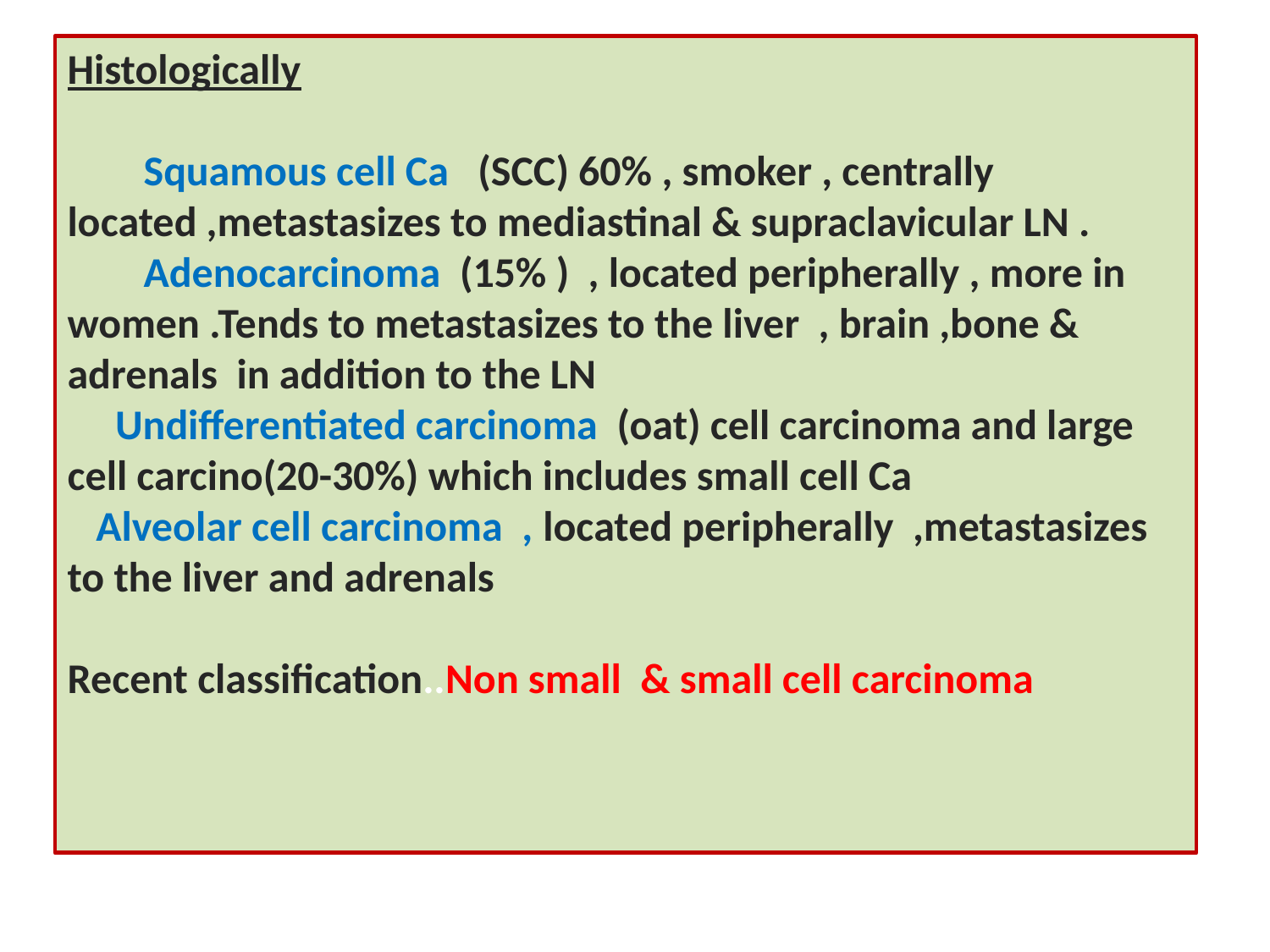

Histologically
        Squamous cell Ca   (SCC) 60% , smoker , centrally located ,metastasizes to mediastinal & supraclavicular LN .
        Adenocarcinoma  (15% )  , located peripherally , more in women .Tends to metastasizes to the liver  , brain ,bone & adrenals  in addition to the LN
     Undifferentiated carcinoma  (oat) cell carcinoma and large cell carcino(20-30%) which includes small cell Ca
   Alveolar cell carcinoma  , located peripherally  ,metastasizes to the liver and adrenals
Recent classification..Non small  & small cell carcinoma